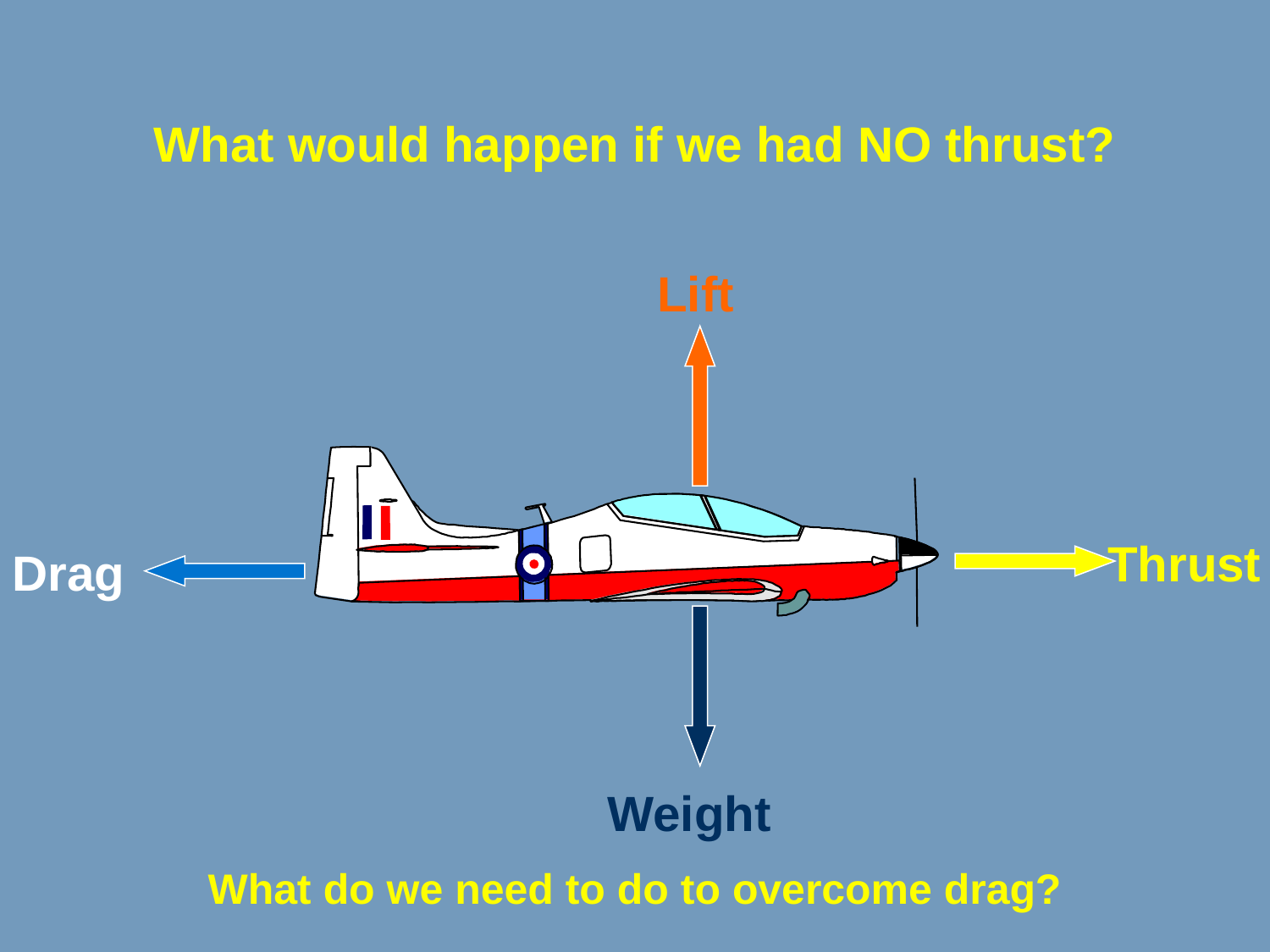

What would happen if we had NO thrust?
Lift

Thrust
Drag

Weight
What do we need to do to overcome drag?